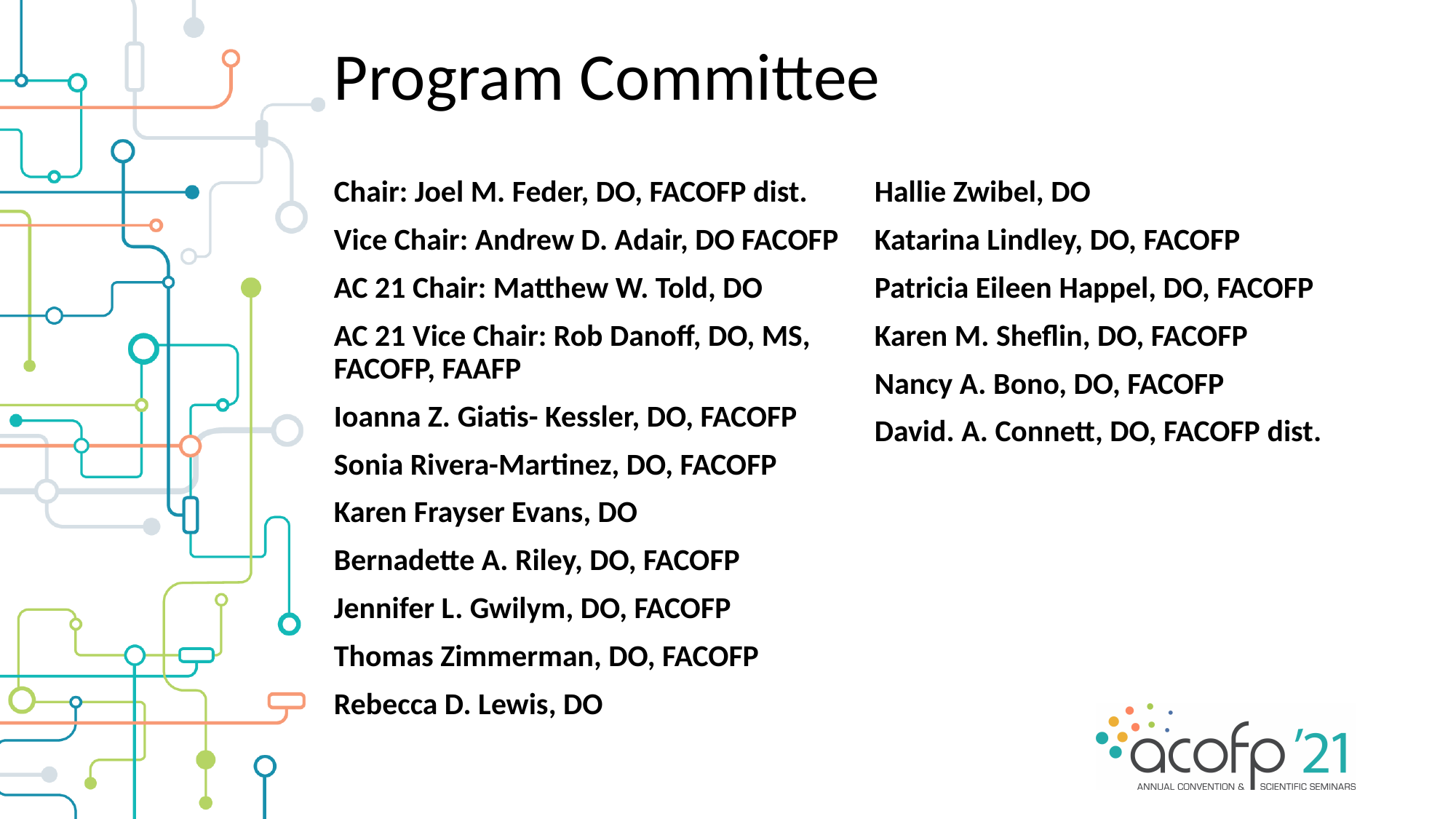

# Program Committee
Chair: Joel M. Feder, DO, FACOFP dist.
Vice Chair: Andrew D. Adair, DO FACOFP
AC 21 Chair: Matthew W. Told, DO
AC 21 Vice Chair: Rob Danoff, DO, MS, FACOFP, FAAFP
Ioanna Z. Giatis- Kessler, DO, FACOFP
Sonia Rivera-Martinez, DO, FACOFP
Karen Frayser Evans, DO
Bernadette A. Riley, DO, FACOFP
Jennifer L. Gwilym, DO, FACOFP
Thomas Zimmerman, DO, FACOFP
Rebecca D. Lewis, DO
Hallie Zwibel, DO
Katarina Lindley, DO, FACOFP
Patricia Eileen Happel, DO, FACOFP
Karen M. Sheflin, DO, FACOFP
Nancy A. Bono, DO, FACOFP
David. A. Connett, DO, FACOFP dist.